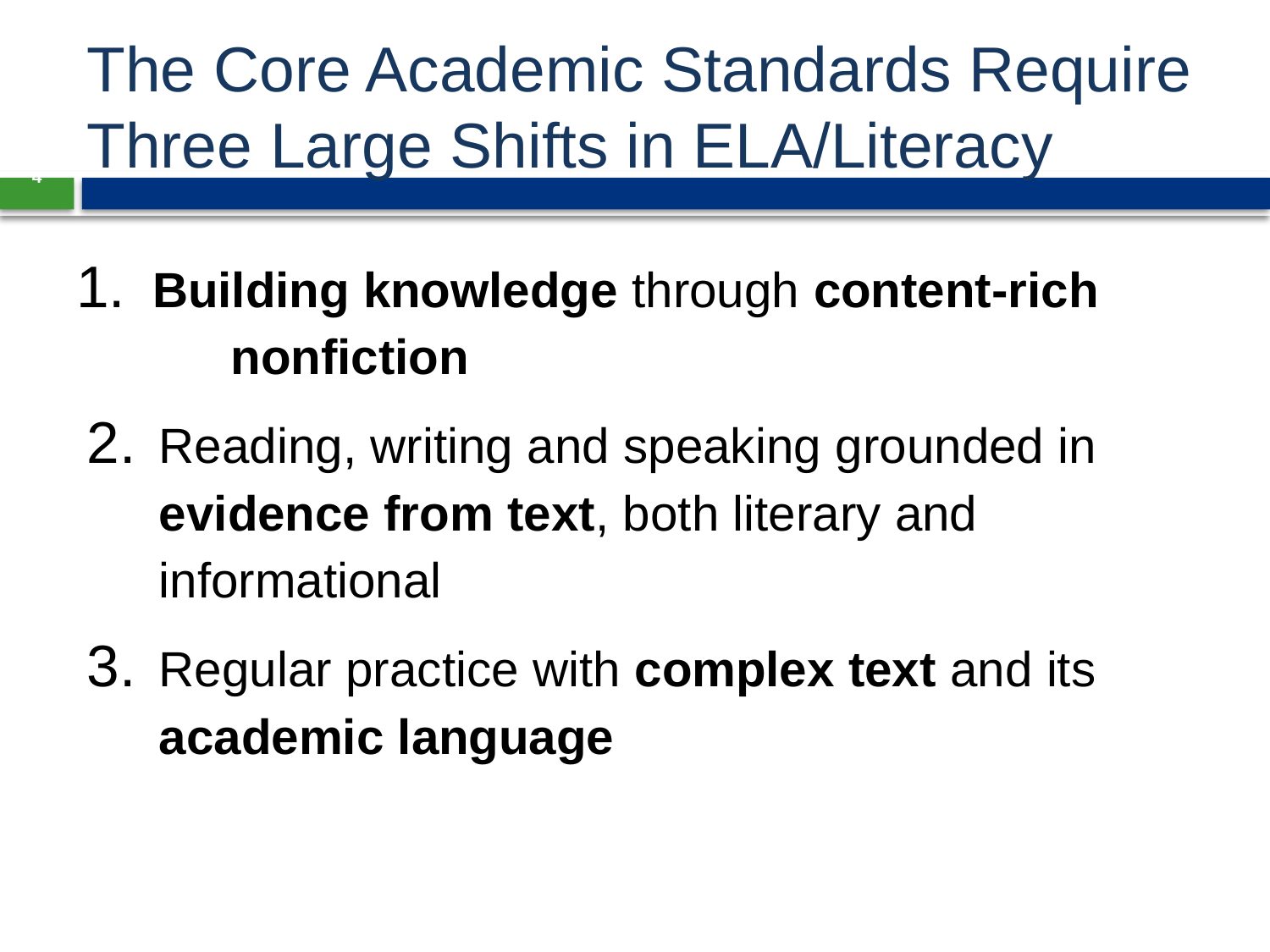

# The Core Academic Standards Require Three Large Shifts in ELA/Literacy
 Building knowledge through content-rich   		  nonfiction
Reading, writing and speaking grounded in evidence from text, both literary and informational
Regular practice with complex text and its academic language
4